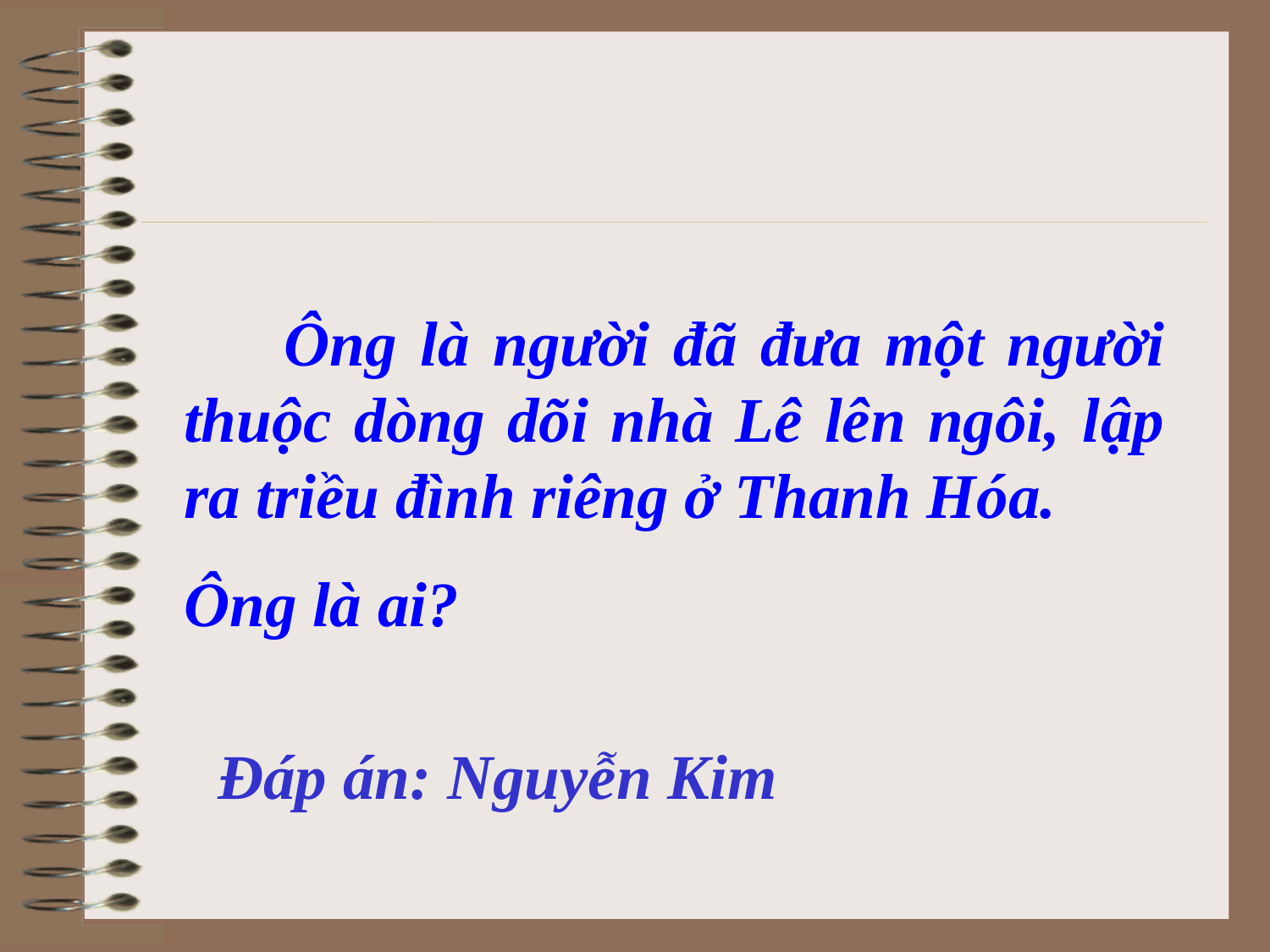

Ông là người đã đưa một người thuộc dòng dõi nhà Lê lên ngôi, lập ra triều đình riêng ở Thanh Hóa.
Ông là ai?
Đáp án: Nguyễn Kim